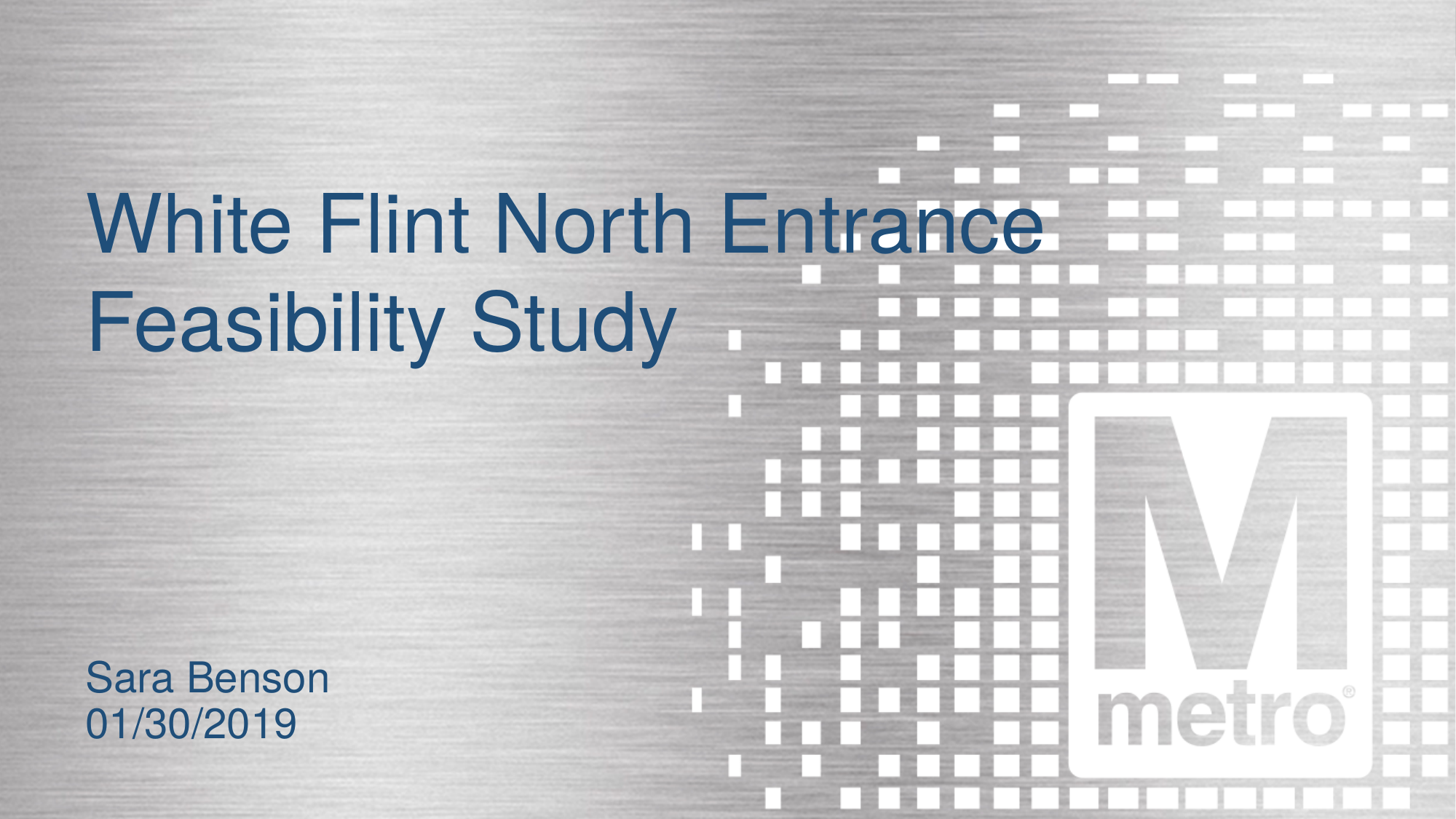

# White Flint North Entrance Feasibility Study
Sara Benson
01/30/2019